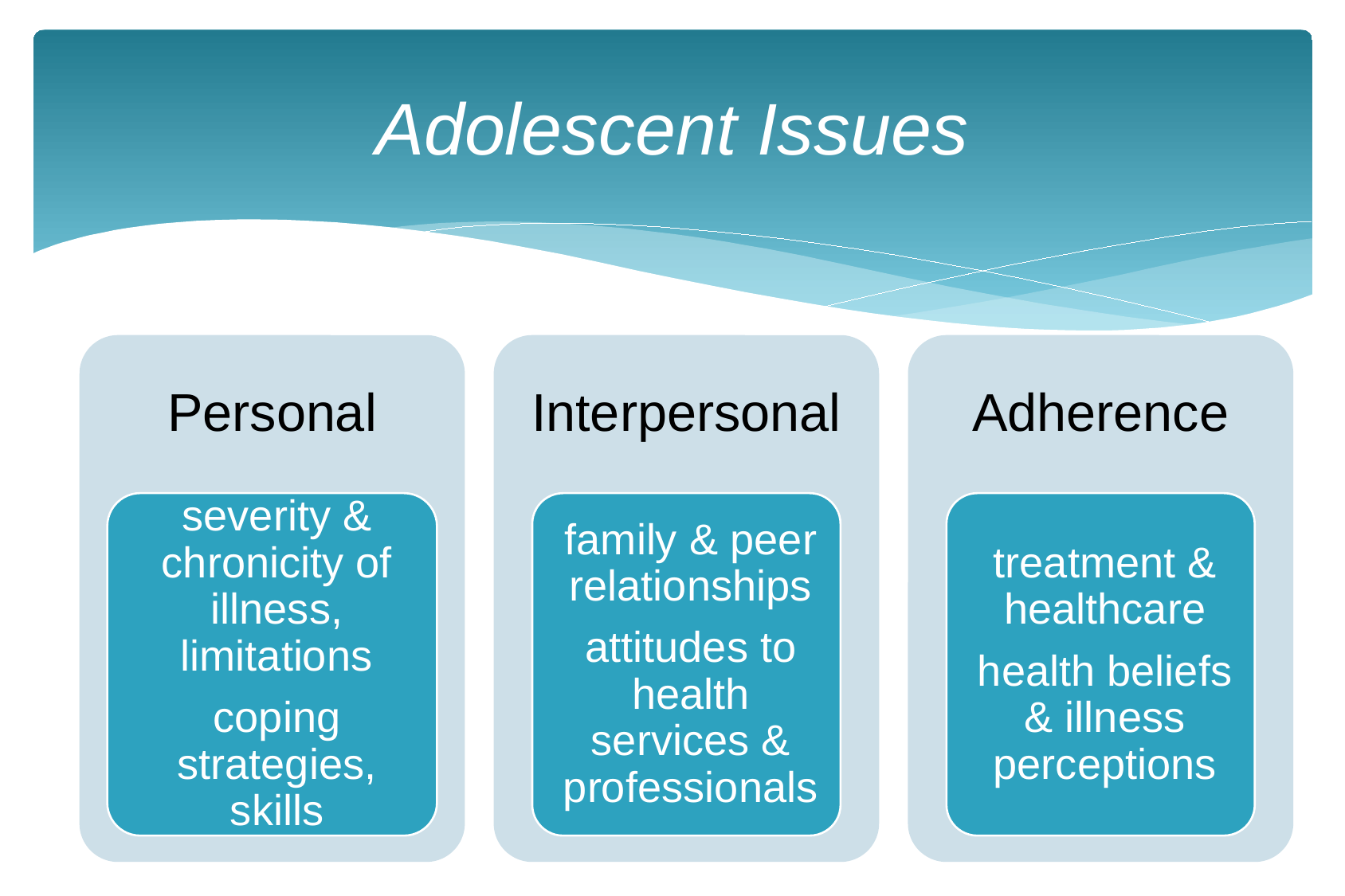

# Adolescent Issues
Personal
severity & chronicity of illness, limitations
coping strategies, skills
Interpersonal
family & peer relationships
attitudes to health services & professionals
Adherence
treatment & healthcare
health beliefs & illness perceptions